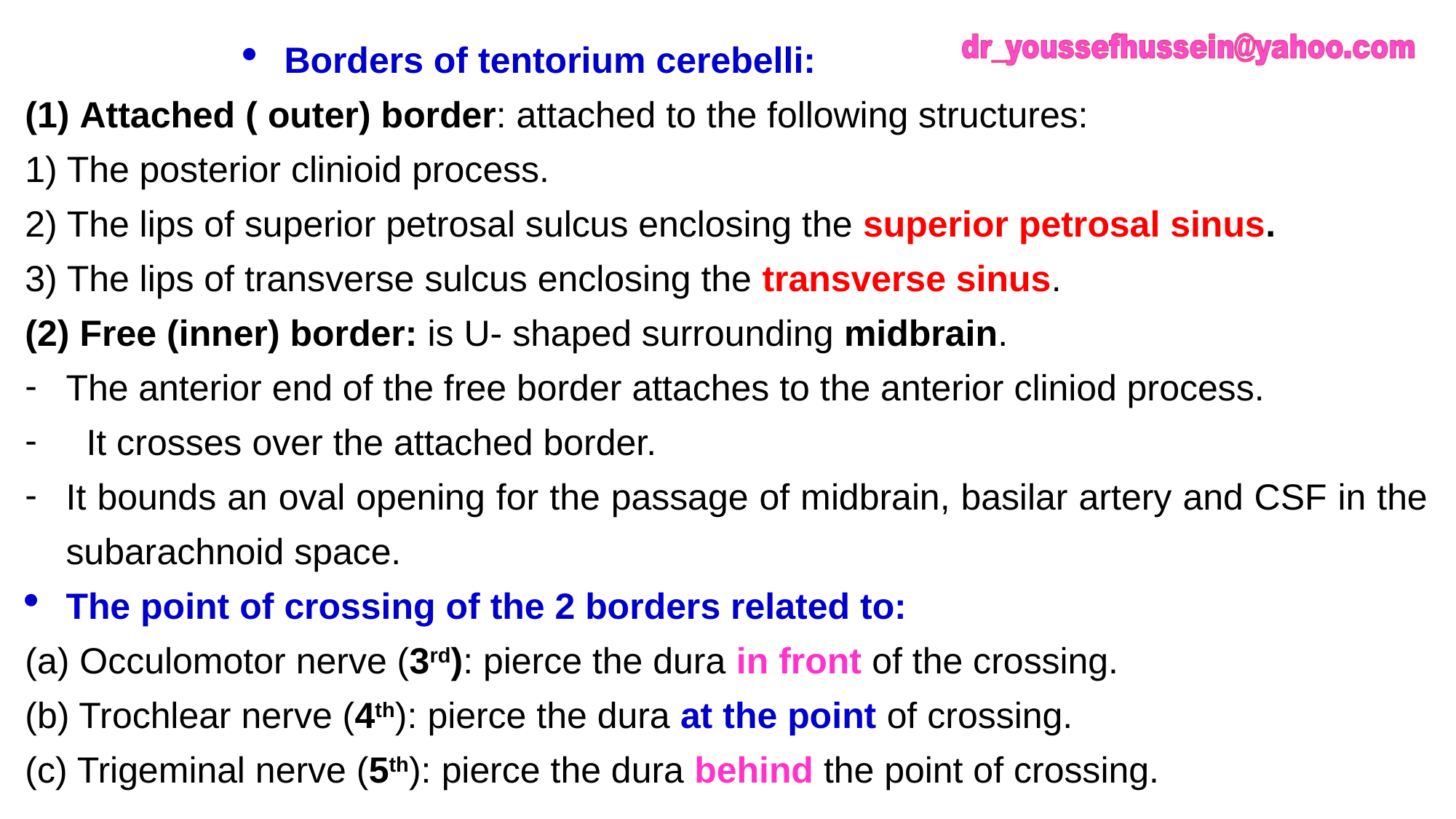

Borders of tentorium cerebelli:
 Attached ( outer) border: attached to the following structures:
1) The posterior clinioid process.
2) The lips of superior petrosal sulcus enclosing the superior petrosal sinus.
3) The lips of transverse sulcus enclosing the transverse sinus.
 Free (inner) border: is U- shaped surrounding midbrain.
The anterior end of the free border attaches to the anterior cliniod process.
  It crosses over the attached border.
It bounds an oval opening for the passage of midbrain, basilar artery and CSF in the subarachnoid space.
The point of crossing of the 2 borders related to:
(a) Occulomotor nerve (3rd): pierce the dura in front of the crossing.
(b) Trochlear nerve (4th): pierce the dura at the point of crossing.
(c) Trigeminal nerve (5th): pierce the dura behind the point of crossing.